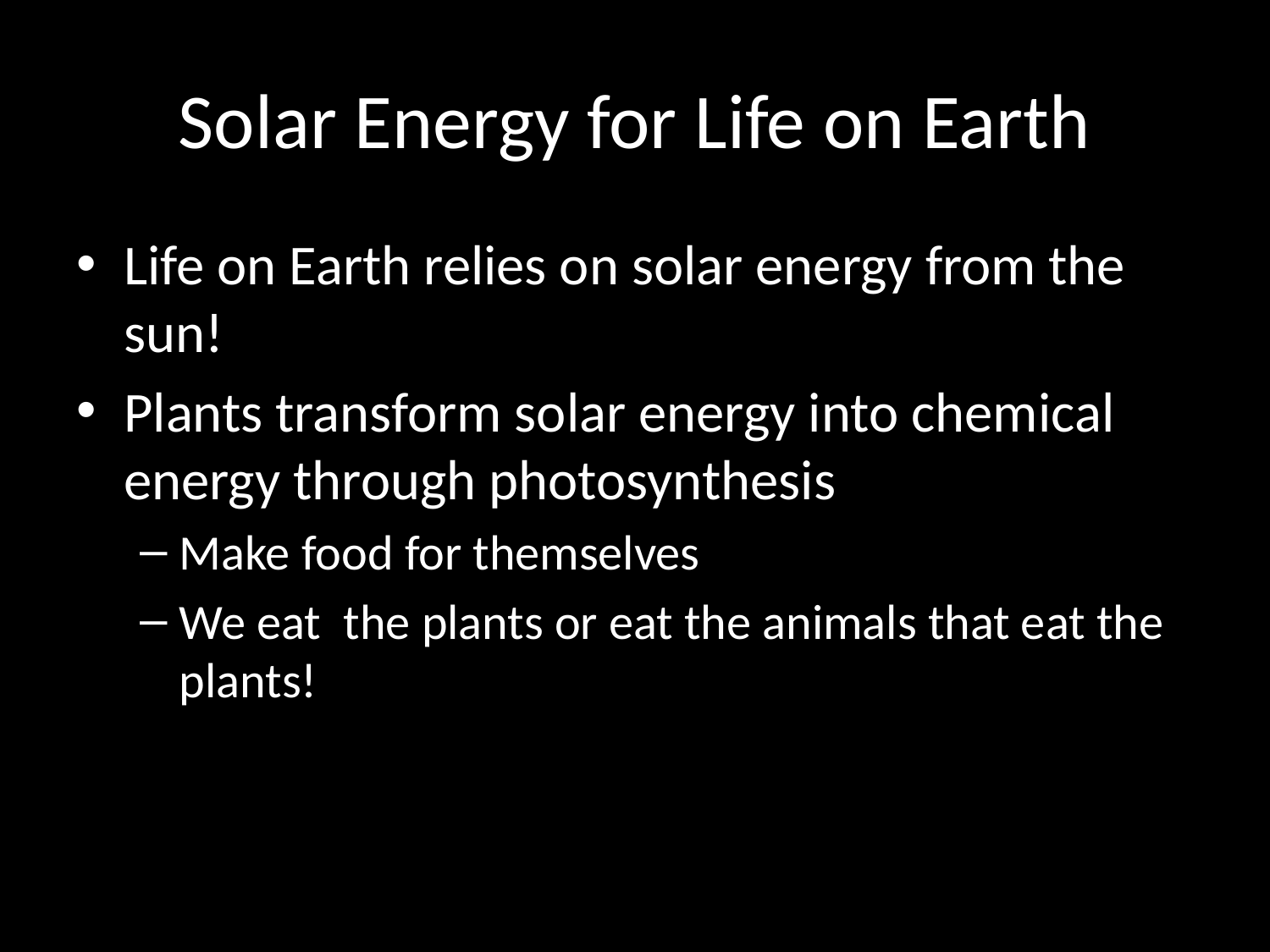

# Solar Energy for Life on Earth
Life on Earth relies on solar energy from the sun!
Plants transform solar energy into chemical energy through photosynthesis
Make food for themselves
We eat  the plants or eat the animals that eat the plants!